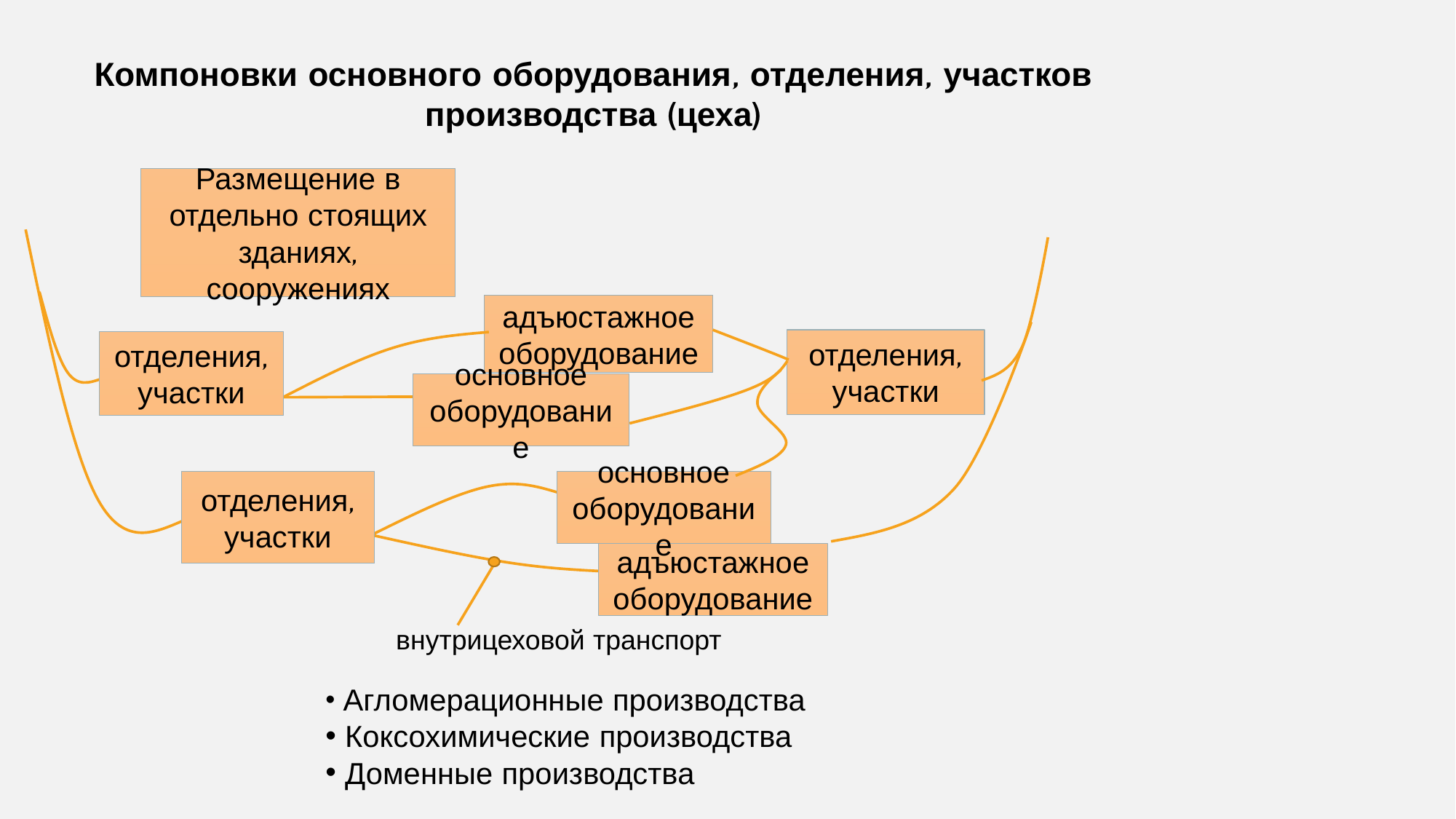

Компоновки основного оборудования, отделения, участков производства (цеха)
Размещение в отдельно стоящих зданиях, сооружениях

адъюстажное оборудование

отделения, участки
отделения, участки

основное оборудование
отделения, участки
основное оборудование

адъюстажное оборудование

внутрицеховой транспорт
 Агломерационные производства
 Коксохимические производства
 Доменные производства